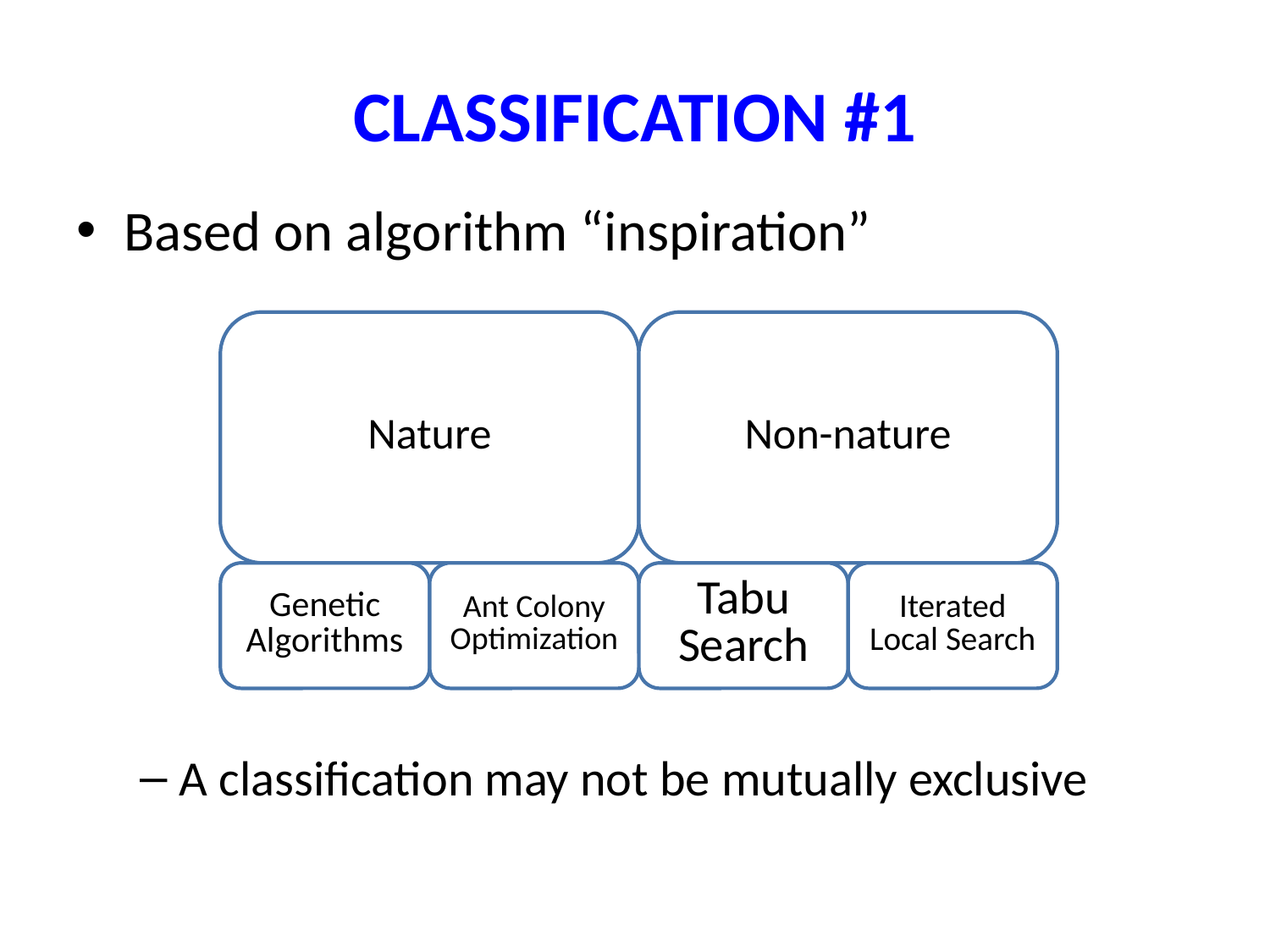

# CLASSIFICATION #1
Based on algorithm “inspiration”

A classification may not be mutually exclusive
Nature
Tabu Search
Non-nature
Genetic Algorithms
Ant Colony Optimization
Iterated Local Search